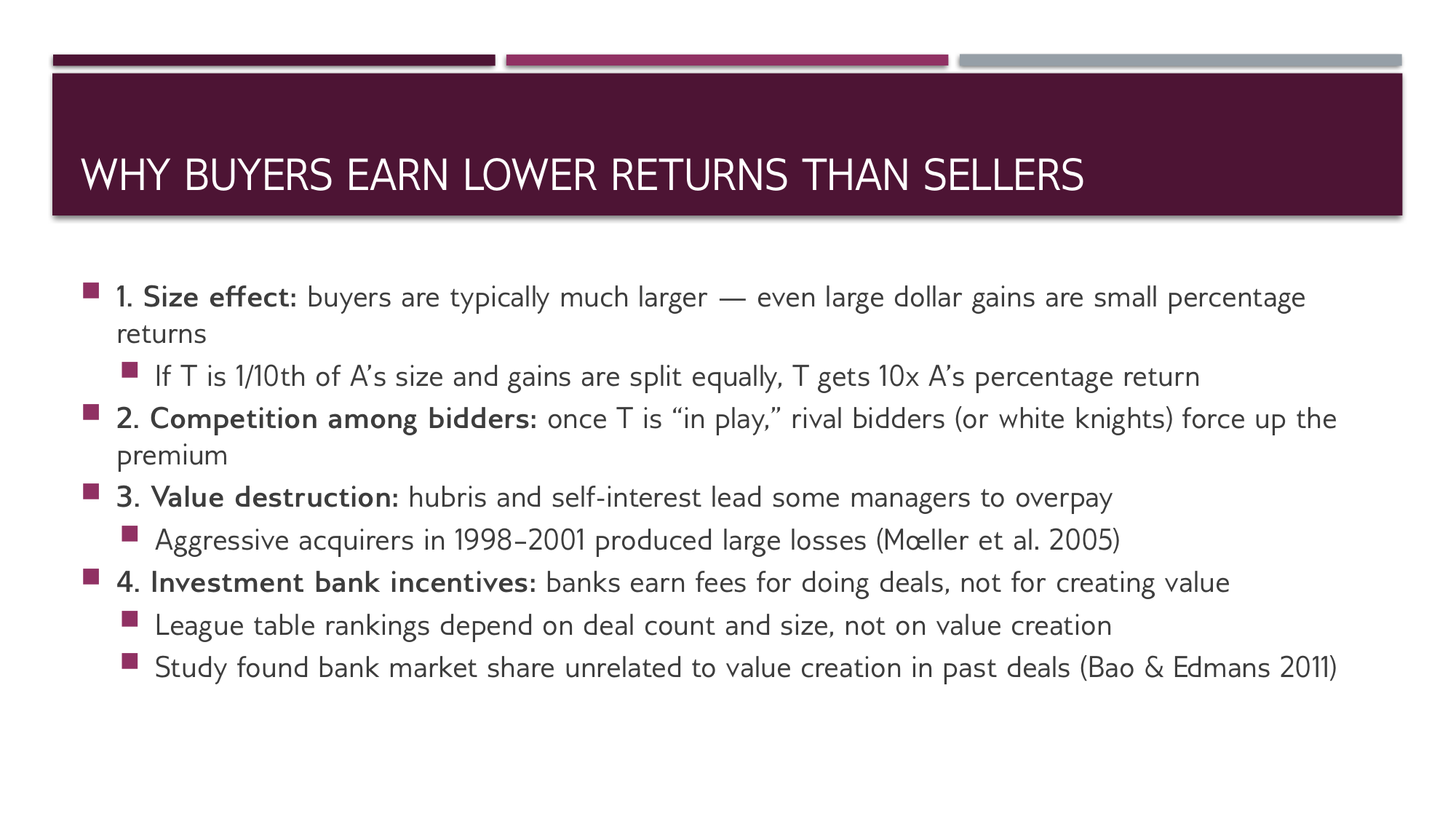

# Why Buyers Earn Lower Returns Than Sellers
1. Size effect: buyers are typically much larger — even large dollar gains are small percentage returns
If T is 1/10th of A’s size and gains are split equally, T gets 10x A’s percentage return
2. Competition among bidders: once T is “in play,” rival bidders (or white knights) force up the premium
3. Value destruction: hubris and self-interest lead some managers to overpay
Aggressive acquirers in 1998–2001 produced large losses (Moeller et al. 2005)
4. Investment bank incentives: banks earn fees for doing deals, not for creating value
League table rankings depend on deal count and size, not on value creation
Study found bank market share unrelated to value creation in past deals (Bao & Edmans 2011)